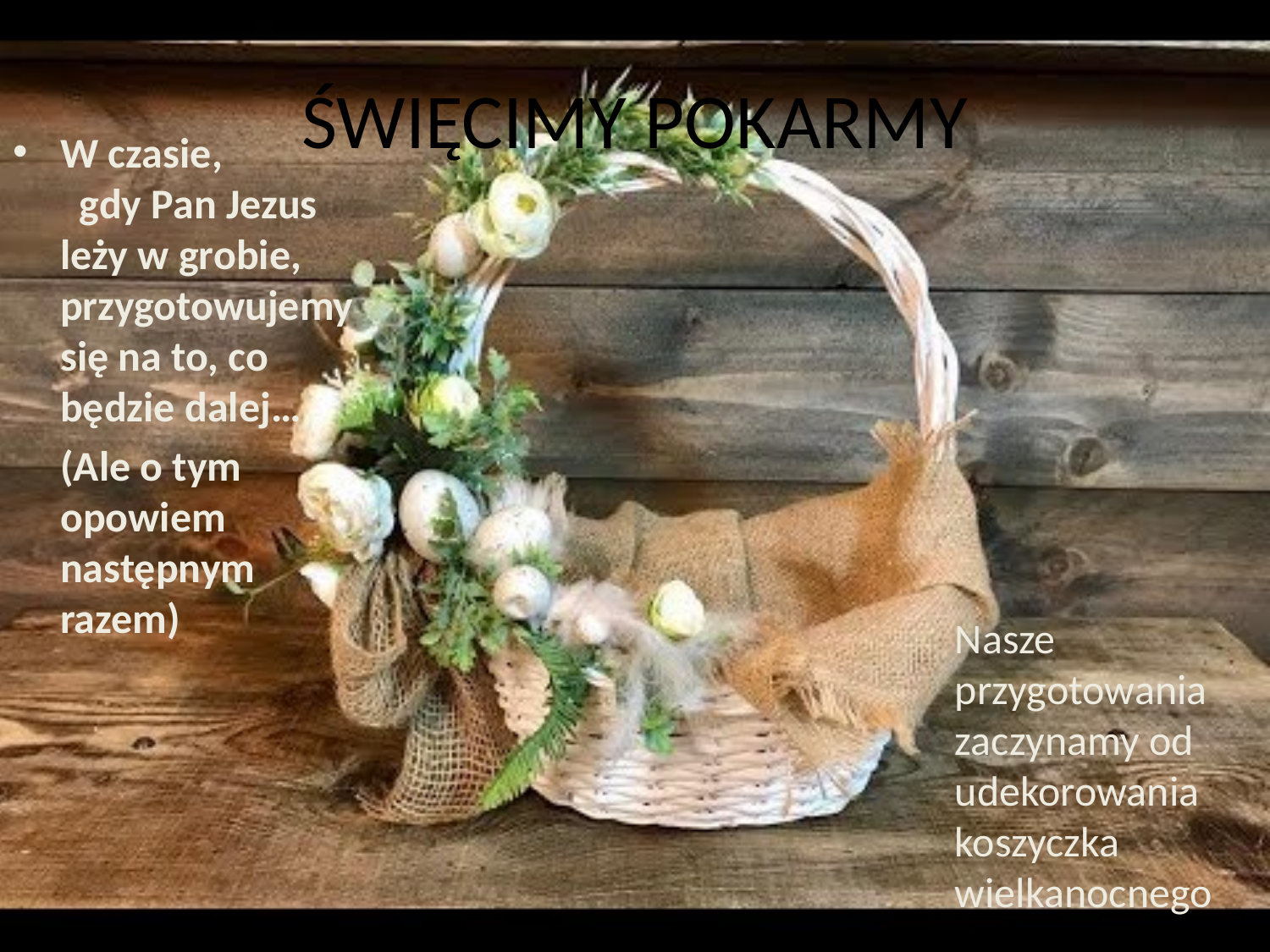

# ŚWIĘCIMY POKARMY
W czasie,                 gdy Pan Jezus leży w grobie, przygotowujemy się na to, co będzie dalej…
	(Ale o tym opowiem następnym razem)
Nasze przygotowania zaczynamy od udekorowania koszyczka wielkanocnego